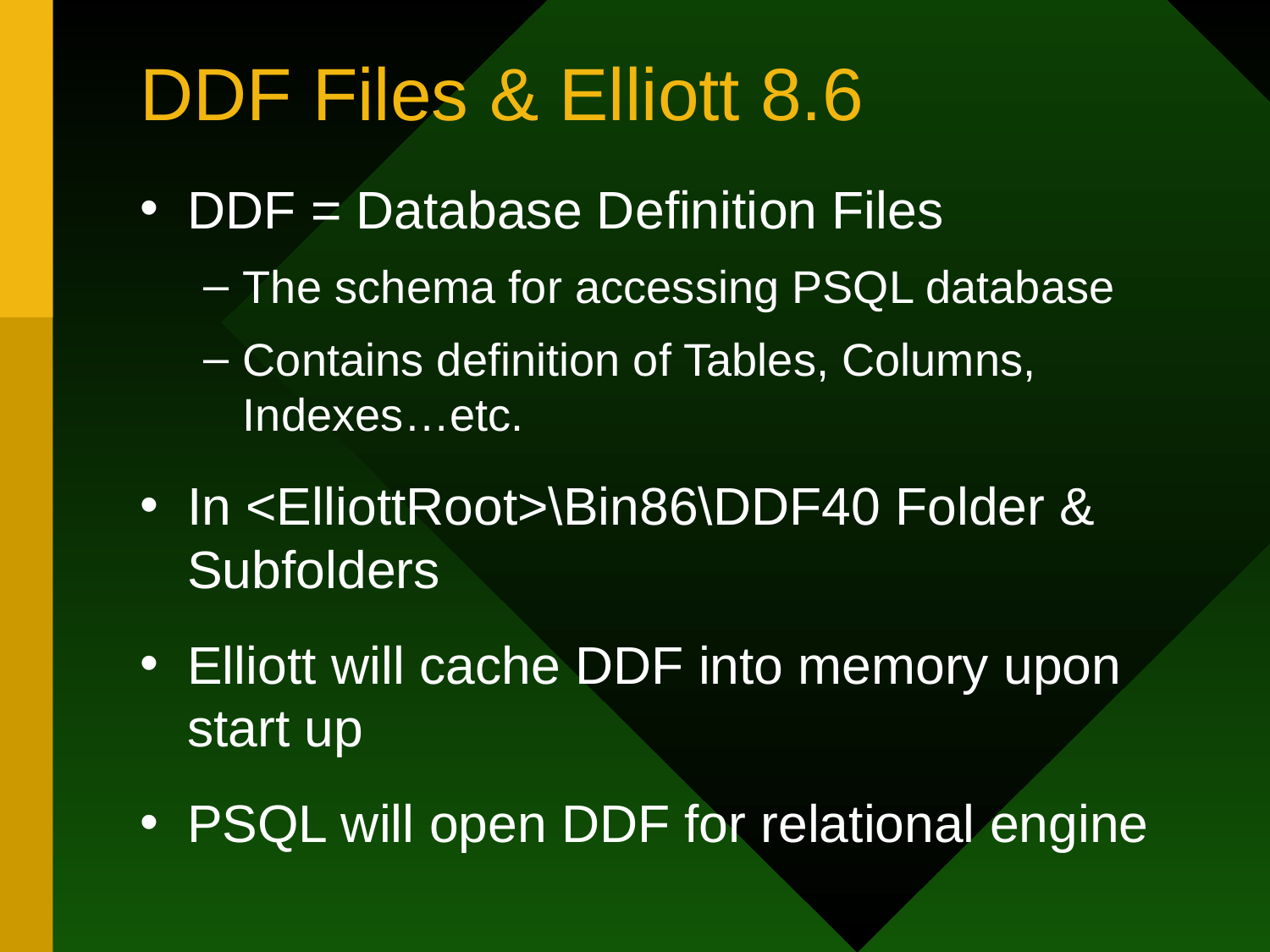

# DDF Files & Elliott 8.6
DDF = Database Definition Files
The schema for accessing PSQL database
Contains definition of Tables, Columns, Indexes…etc.
In <ElliottRoot>\Bin86\DDF40 Folder & Subfolders
Elliott will cache DDF into memory upon start up
PSQL will open DDF for relational engine